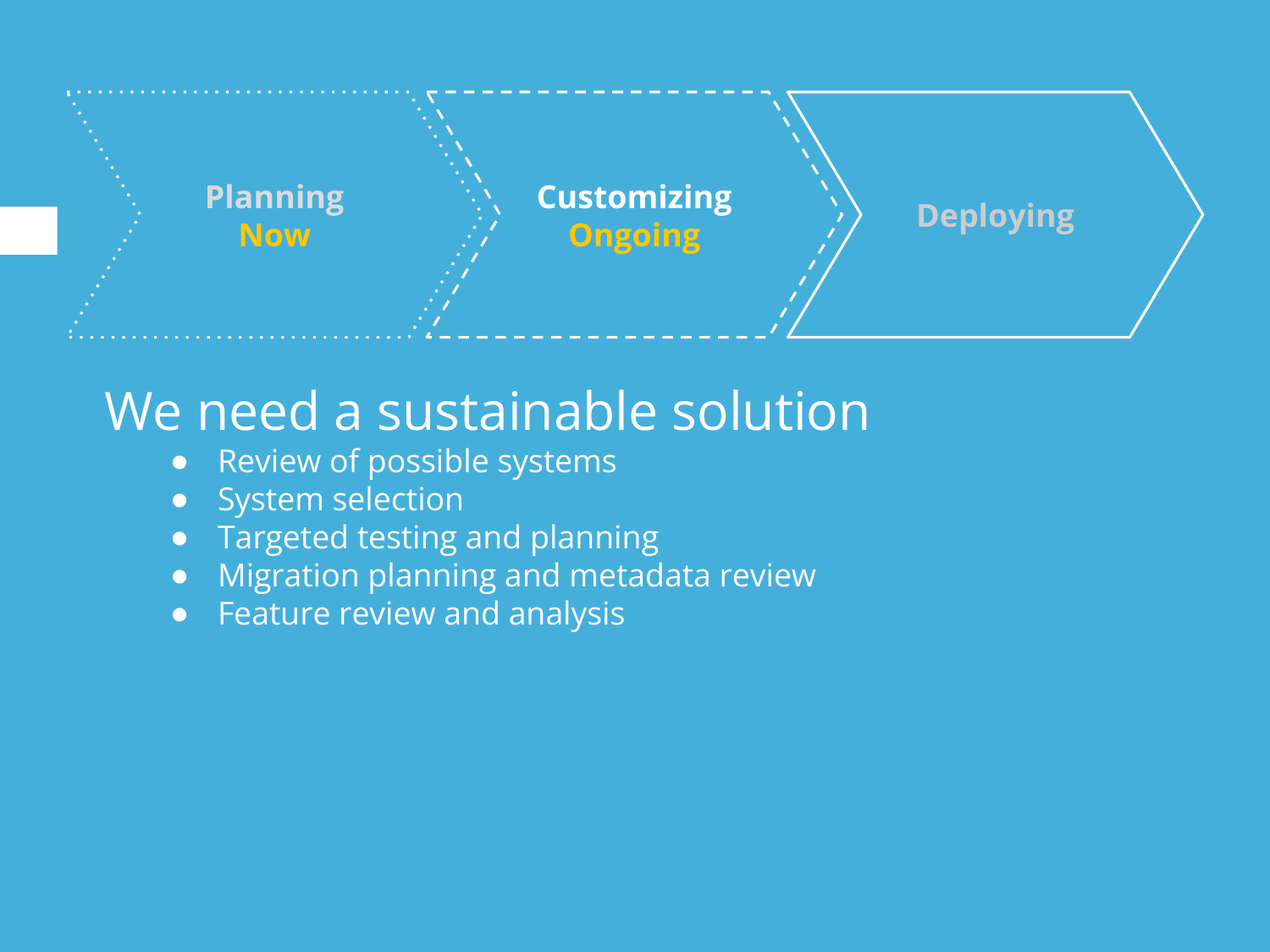

Planning
Now
Customizing
Ongoing
Deploying

 We need a sustainable solution
Review of possible systems
System selection
Targeted testing and planning
Migration planning and metadata review
Feature review and analysis